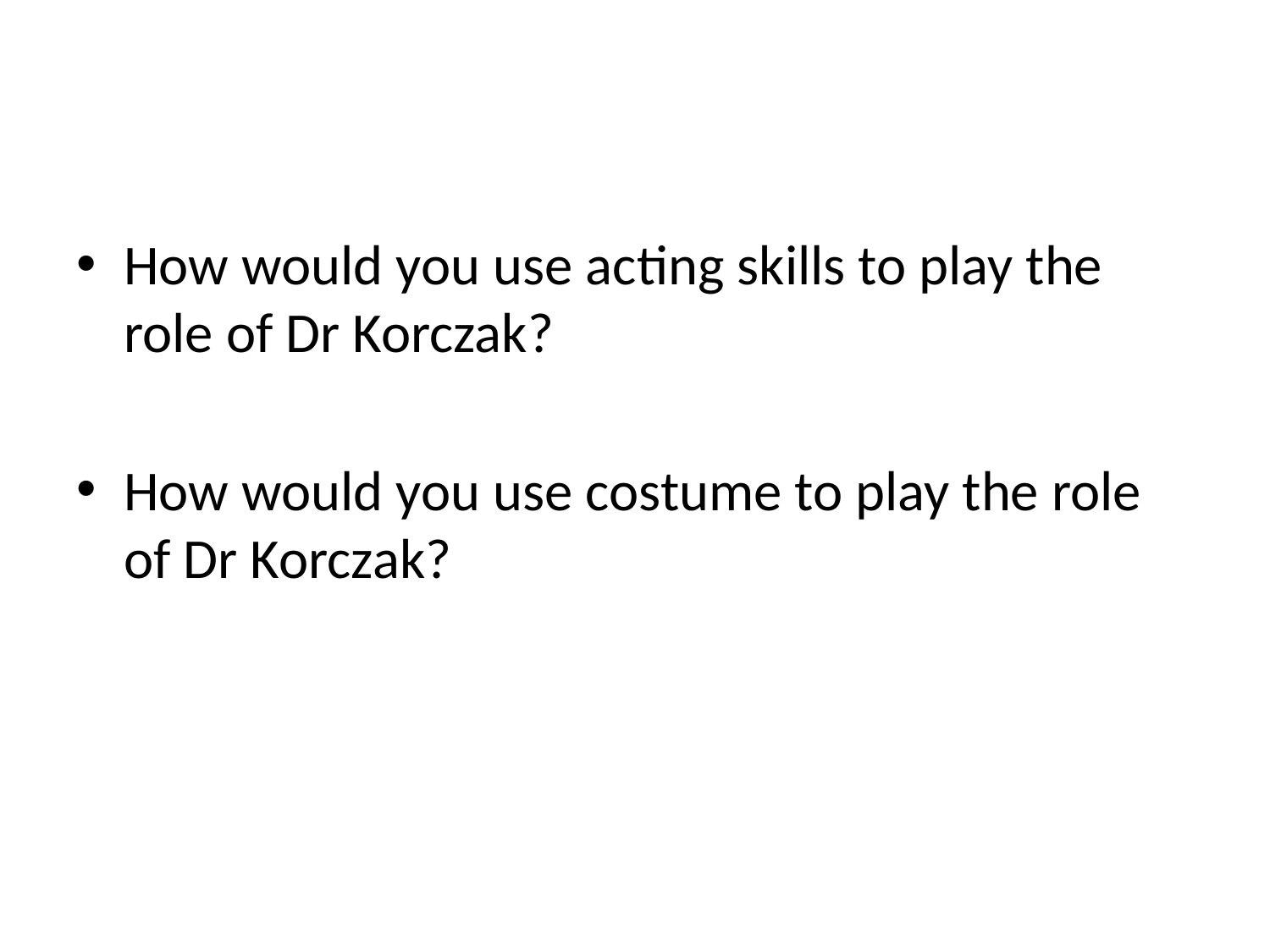

#
How would you use acting skills to play the role of Dr Korczak?

How would you use costume to play the role of Dr Korczak?